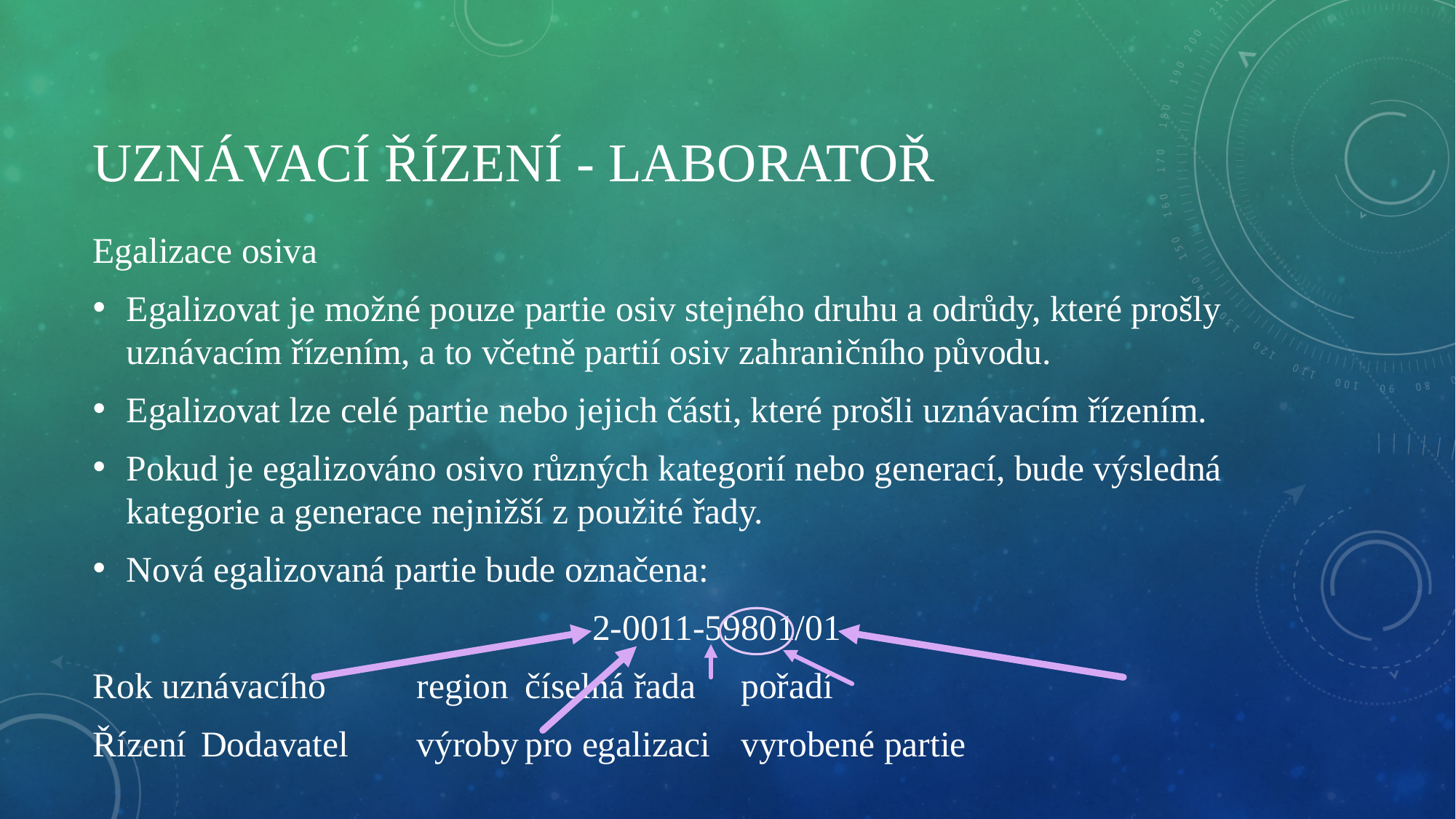

# Uznávací řízení - laboratoř
Egalizace osiva
Egalizovat je možné pouze partie osiv stejného druhu a odrůdy, které prošly uznávacím řízením, a to včetně partií osiv zahraničního původu.
Egalizovat lze celé partie nebo jejich části, které prošli uznávacím řízením.
Pokud je egalizováno osivo různých kategorií nebo generací, bude výsledná kategorie a generace nejnižší z použité řady.
Nová egalizovaná partie bude označena:
2-0011-59801/01
Rok uznávacího							region 		číselná řada	pořadí
Řízení					Dodavatel			výroby		pro egalizaci	vyrobené partie